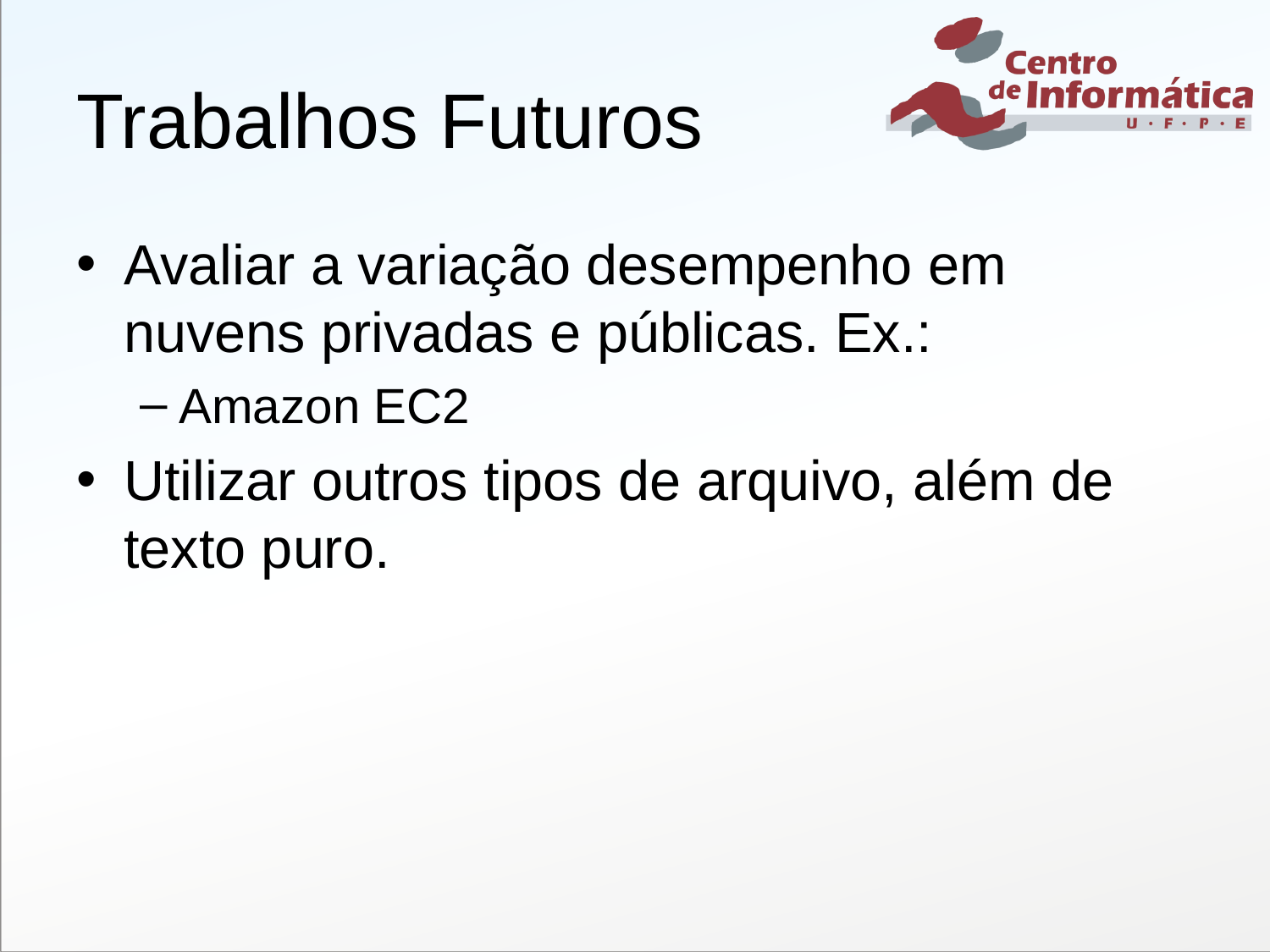

# Trabalhos Futuros
Avaliar a variação desempenho em nuvens privadas e públicas. Ex.:
Amazon EC2
Utilizar outros tipos de arquivo, além de texto puro.